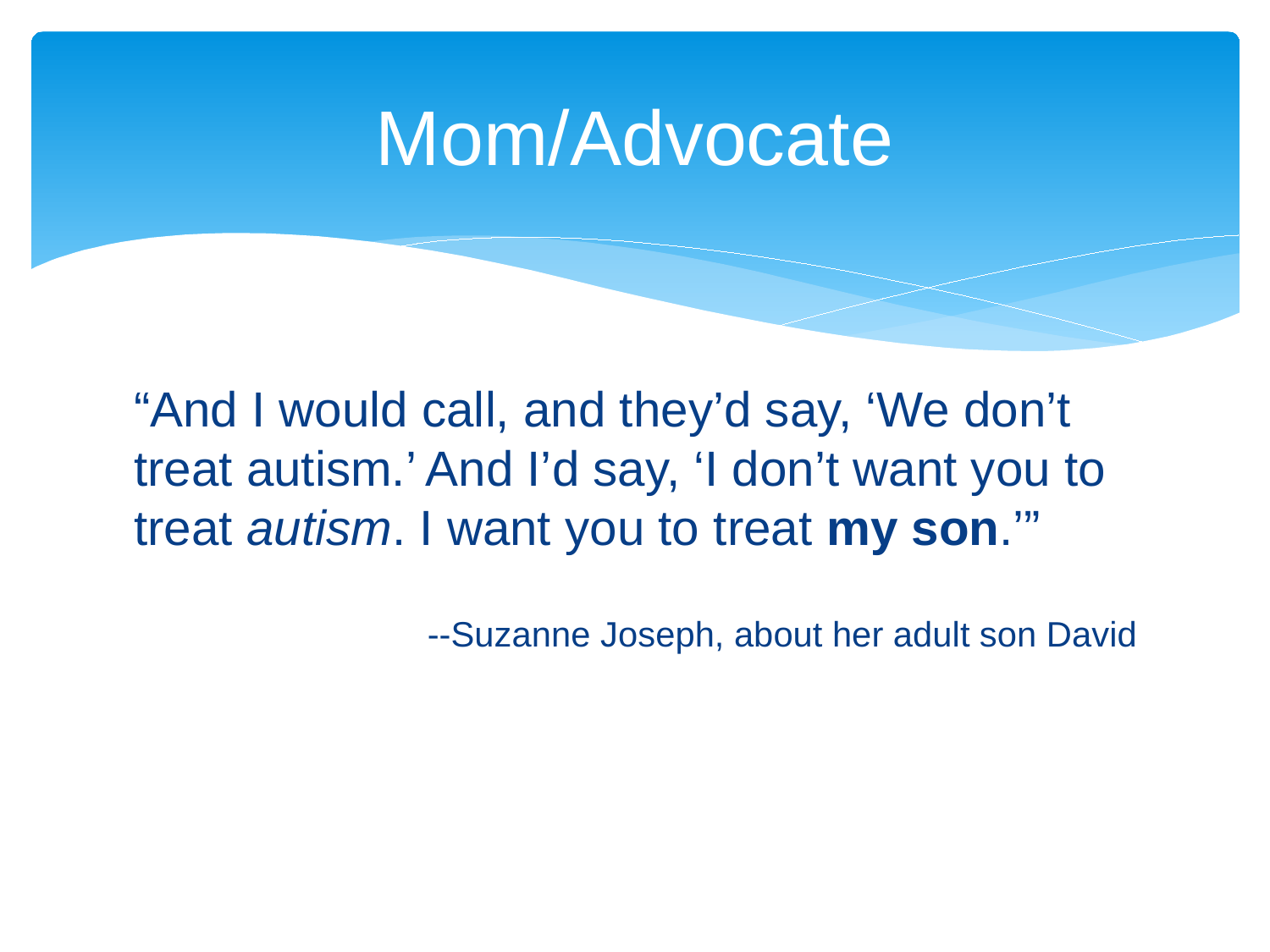

# Mom/Advocate
“And I would call, and they’d say, ‘We don’t treat autism.’ And I’d say, ‘I don’t want you to treat autism. I want you to treat my son.’”

--Suzanne Joseph, about her adult son David